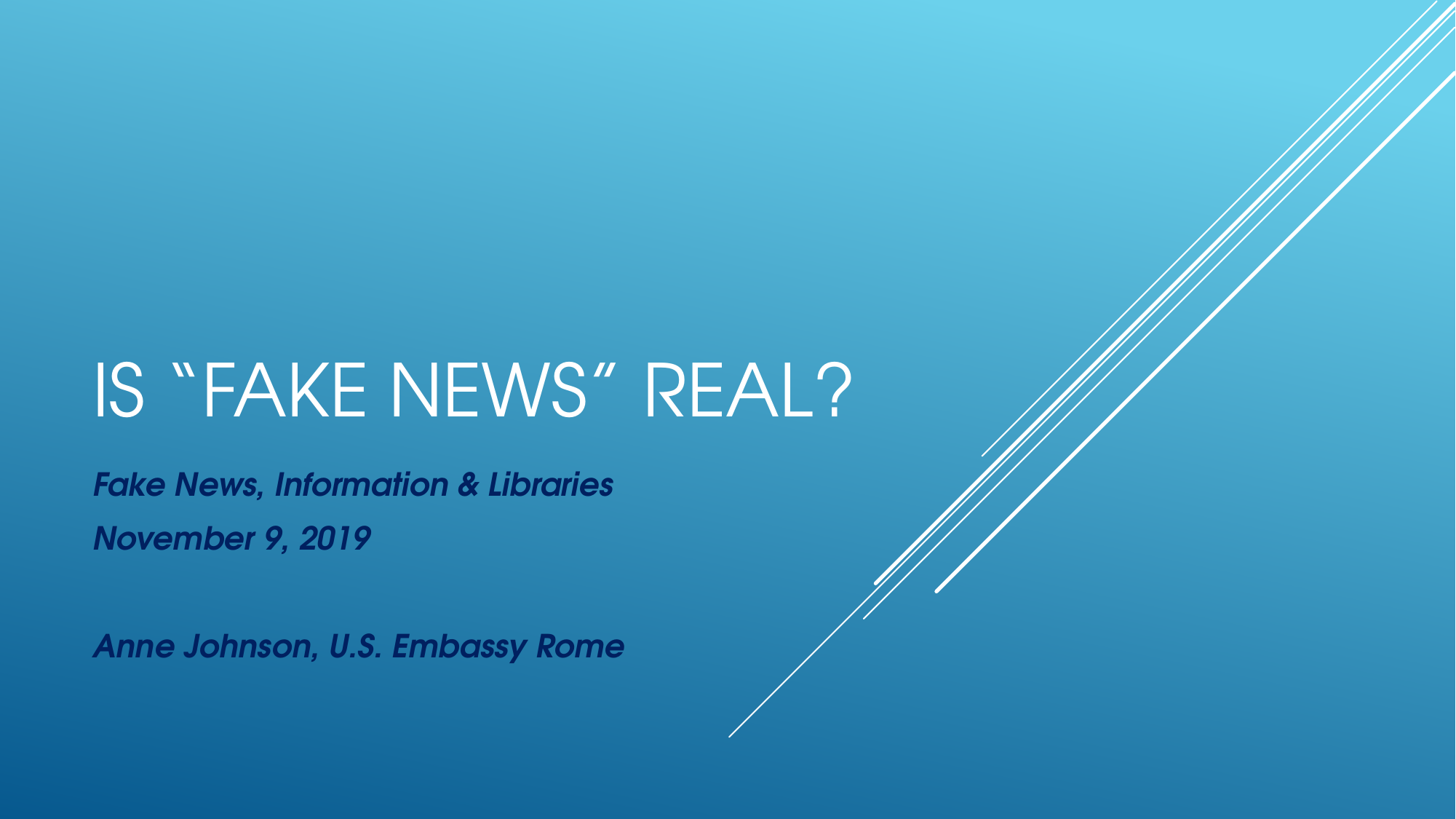

# Is “fake news” real?
Fake News, Information & Libraries
November 9, 2019

Anne Johnson, U.S. Embassy Rome